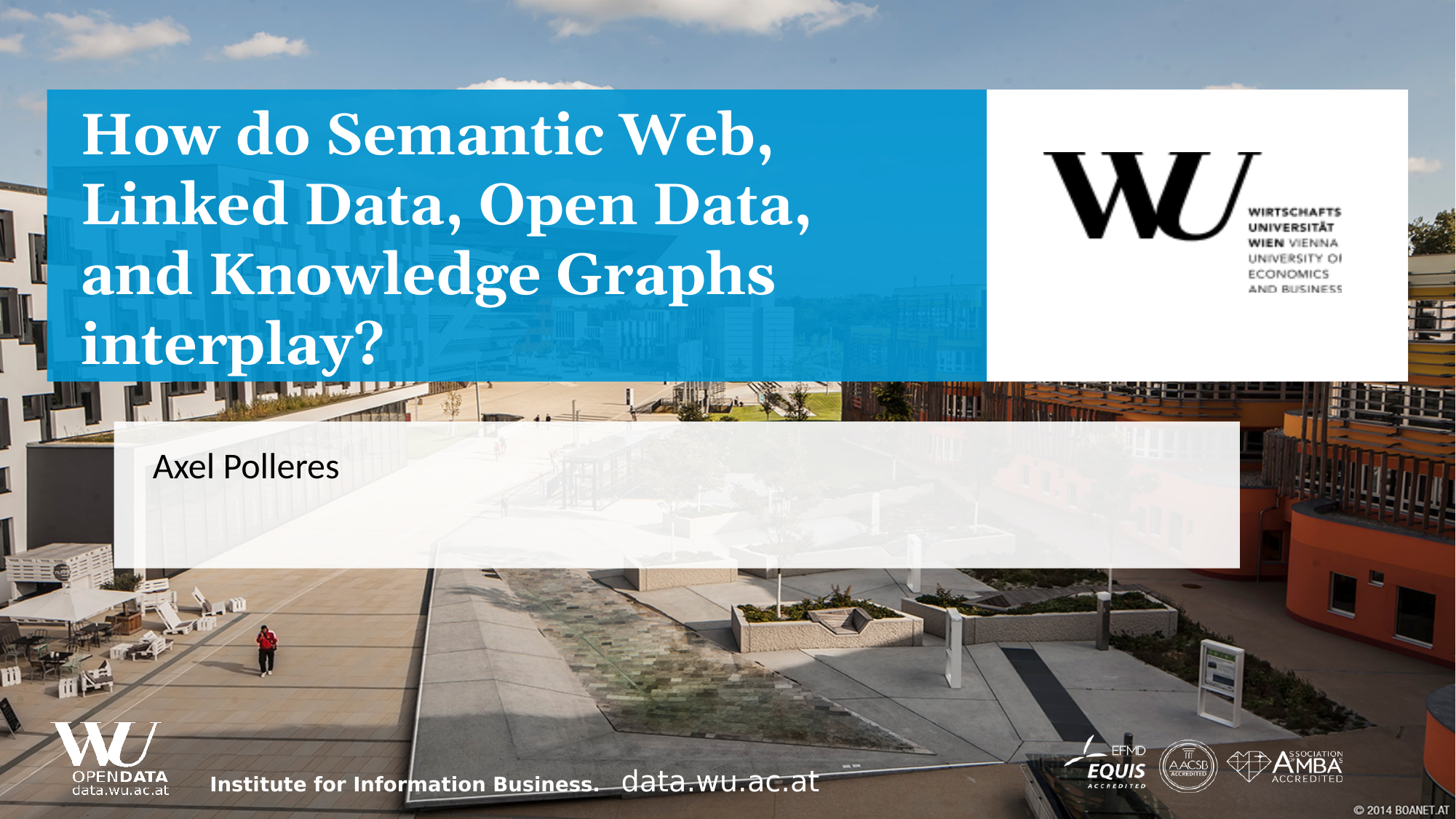

# How do Semantic Web, Linked Data, Open Data, and Knowledge Graphs interplay?
Axel Polleres